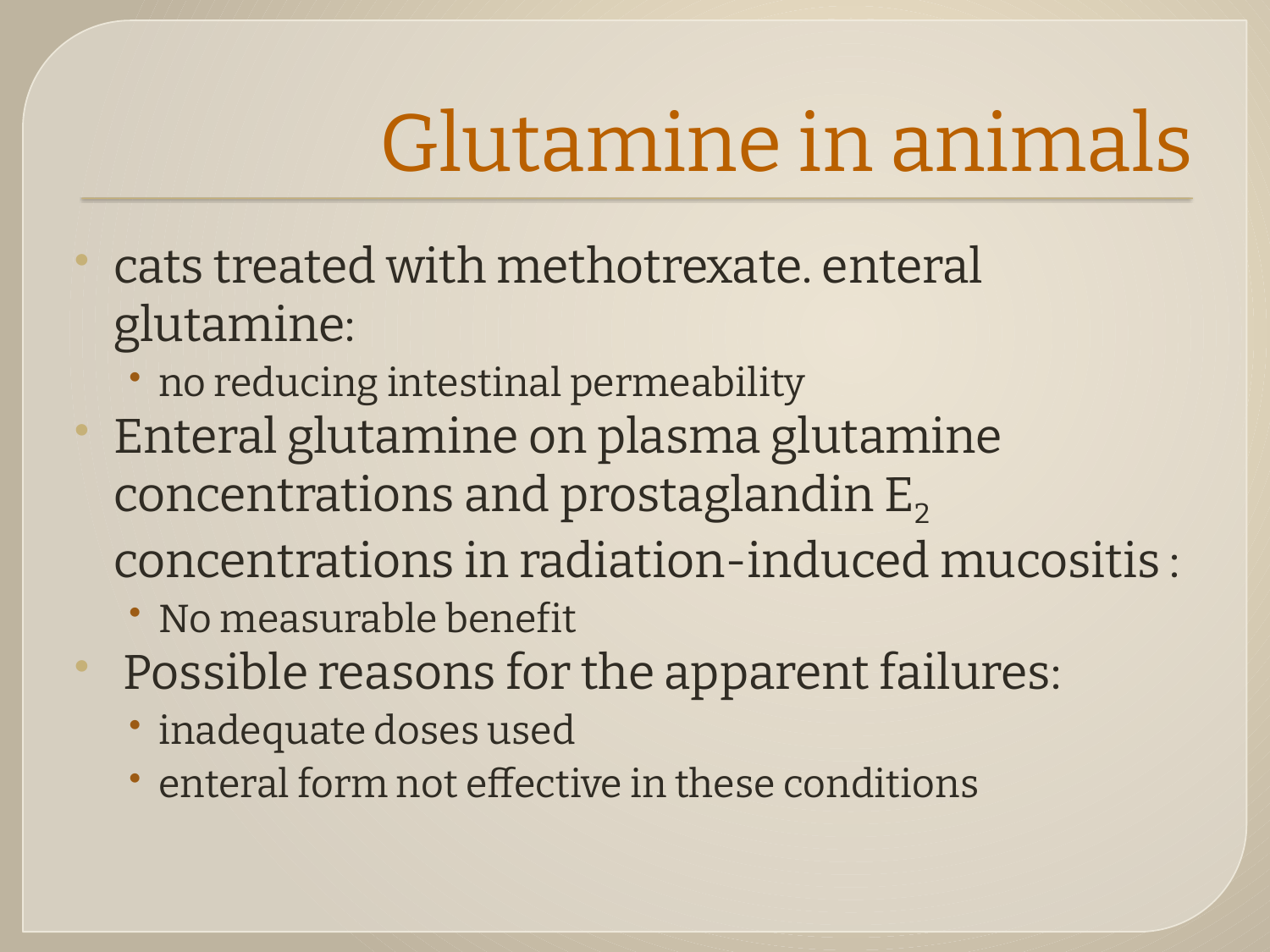

# Glutamine in animals
cats treated with methotrexate. enteral glutamine:
no reducing intestinal permeability
Enteral glutamine on plasma glutamine concentrations and prostaglandin E2 concentrations in radiation-induced mucositis :
No measurable benefit
 Possible reasons for the apparent failures:
inadequate doses used
enteral form not effective in these conditions